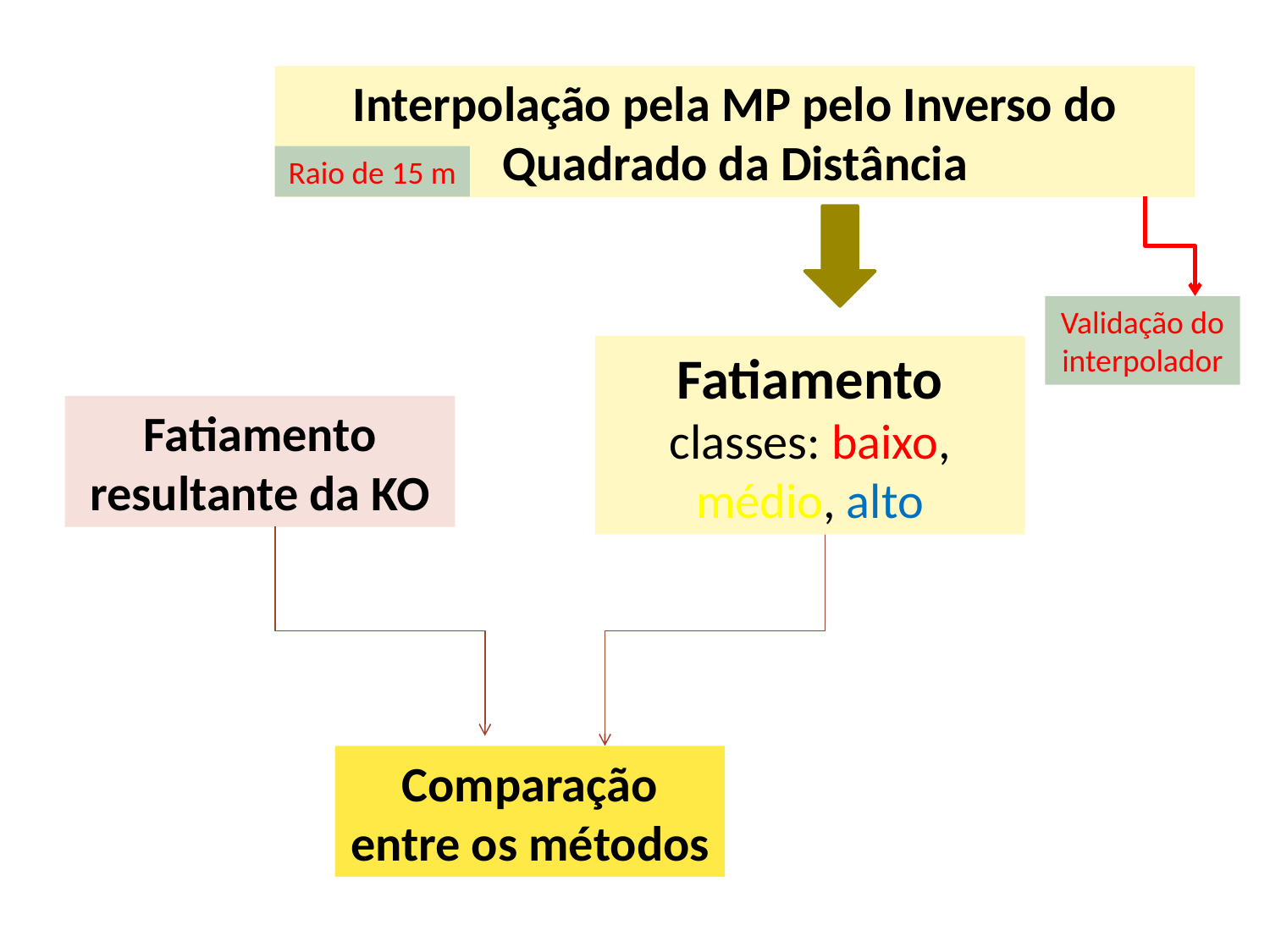

# Materiais e Métodos
Interpolação pela MP pelo Inverso do Quadrado da Distância
Raio de 15 m

Validação do interpolador
Fatiamento
classes: baixo, médio, alto
Fatiamento resultante da KO
Comparação entre os métodos